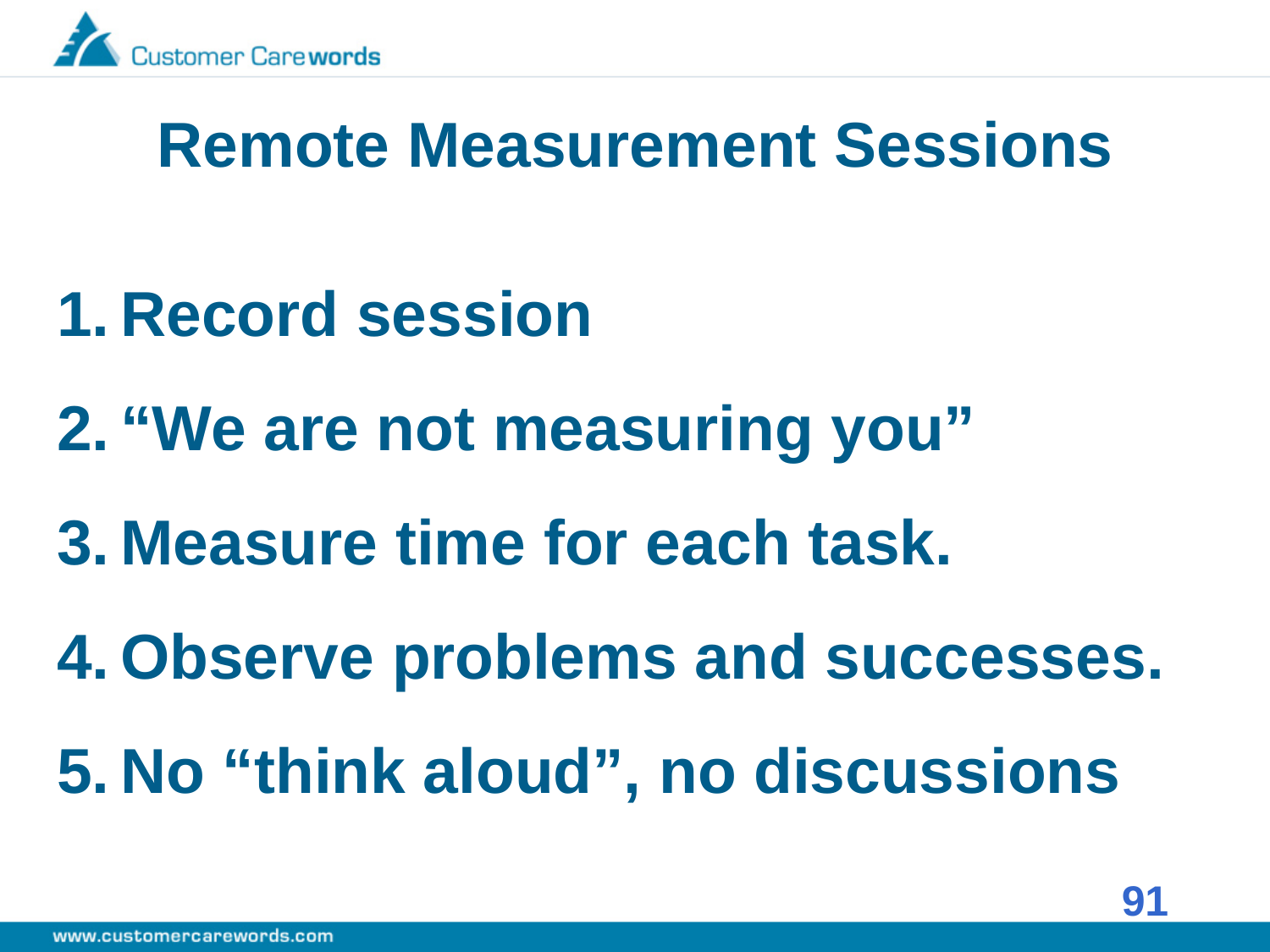

# Remote Measurement Sessions
Record session
“We are not measuring you”
Measure time for each task.
Observe problems and successes.
No “think aloud”, no discussions